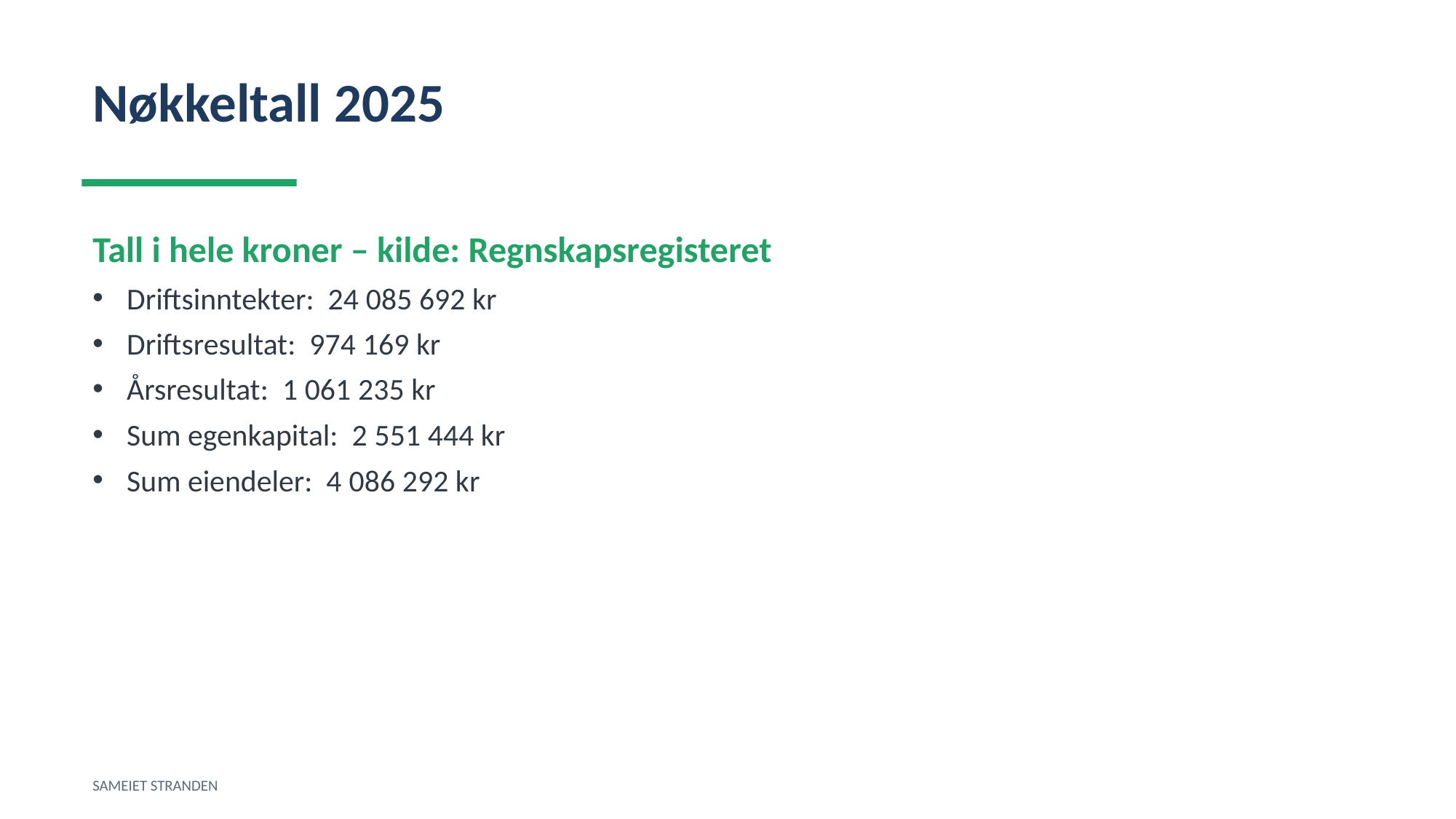

Nøkkeltall 2025

Tall i hele kroner – kilde: Regnskapsregisteret
Driftsinntekter:  24 085 692 kr
Driftsresultat:  974 169 kr
Årsresultat:  1 061 235 kr
Sum egenkapital:  2 551 444 kr
Sum eiendeler:  4 086 292 kr
SAMEIET STRANDEN